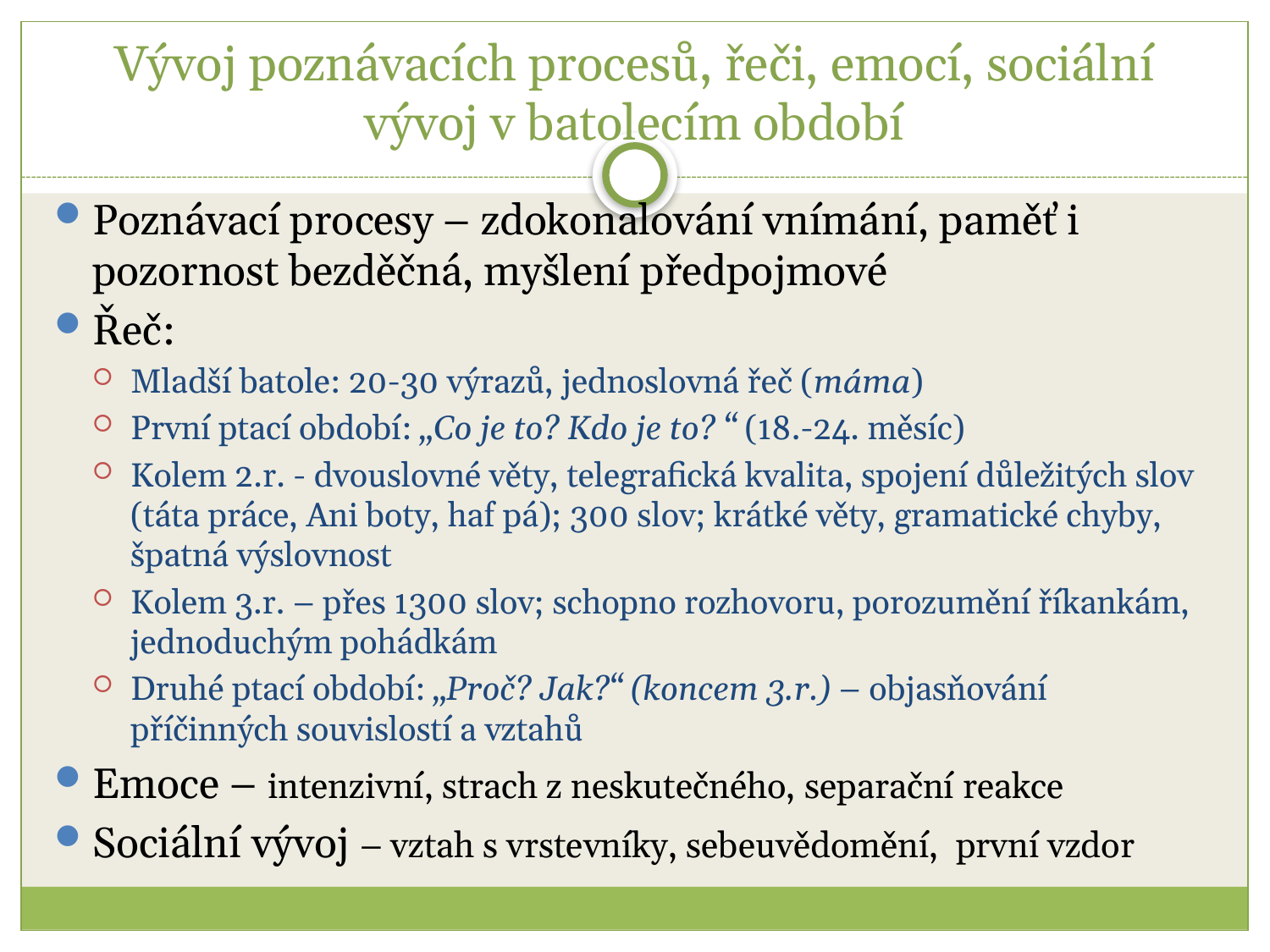

# Vývoj poznávacích procesů, řeči, emocí, sociální vývoj v batolecím období
Poznávací procesy – zdokonalování vnímání, paměť i pozornost bezděčná, myšlení předpojmové
Řeč:
Mladší batole: 20-30 výrazů, jednoslovná řeč (máma)
První ptací období: „Co je to? Kdo je to? “ (18.-24. měsíc)
Kolem 2.r. - dvouslovné věty, telegrafická kvalita, spojení důležitých slov  (táta práce, Ani boty, haf pá); 300 slov; krátké věty, gramatické chyby, špatná výslovnost
Kolem 3.r. – přes 1300 slov; schopno rozhovoru, porozumění říkankám, jednoduchým pohádkám
Druhé ptací období: „Proč? Jak?“ (koncem 3.r.) – objasňování příčinných souvislostí a vztahů
Emoce – intenzivní, strach z neskutečného, separační reakce
Sociální vývoj – vztah s vrstevníky, sebeuvědomění,  první vzdor